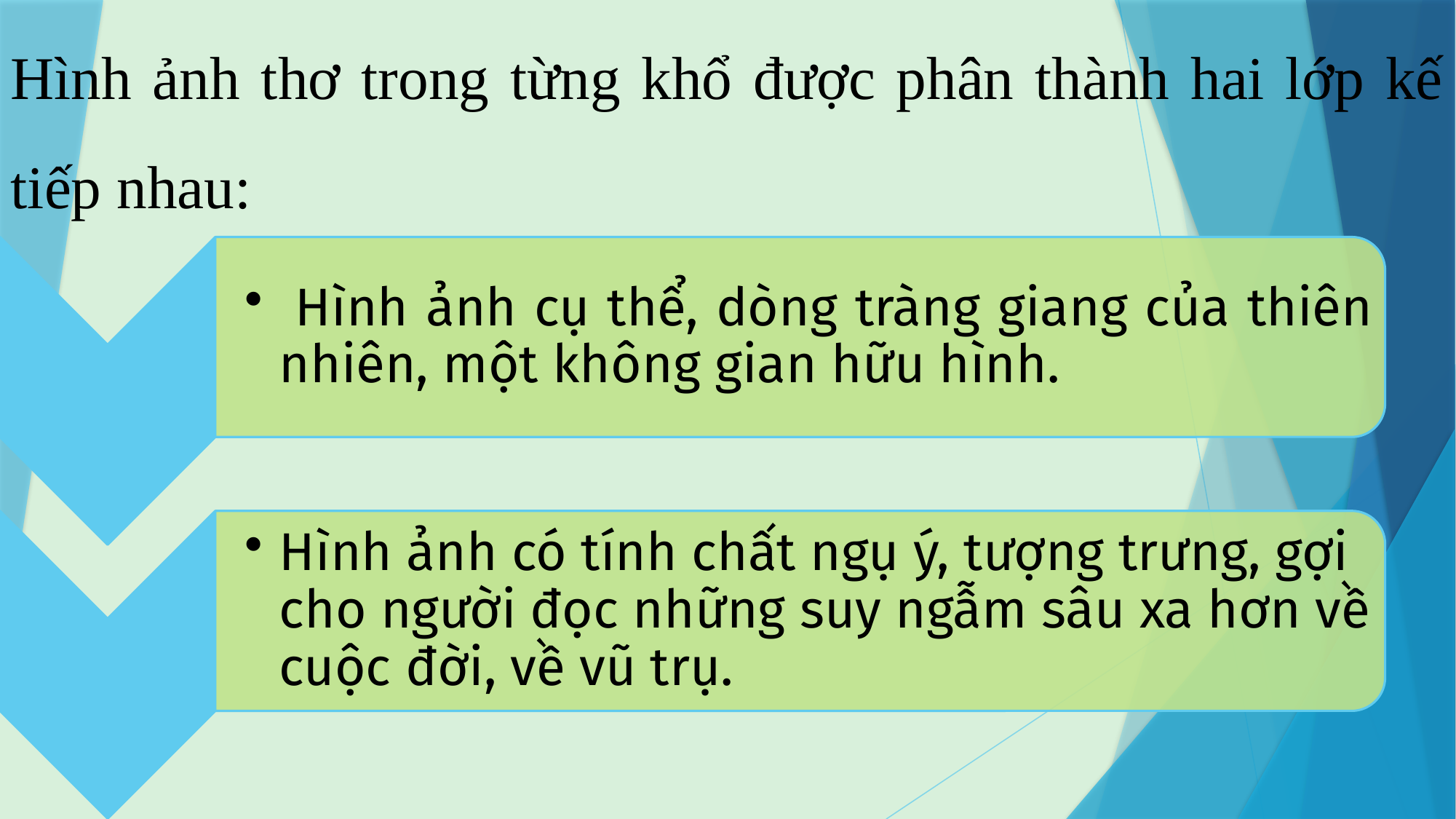

Hình ảnh thơ trong từng khổ được phân thành hai lớp kế tiếp nhau:

 Hình ảnh cụ thể, dòng tràng giang của thiên nhiên, một không gian hữu hình.

Hình ảnh có tính chất ngụ ý, tượng trưng, gợi cho người đọc những suy ngẫm sâu xa hơn về cuộc đời, về vũ trụ.